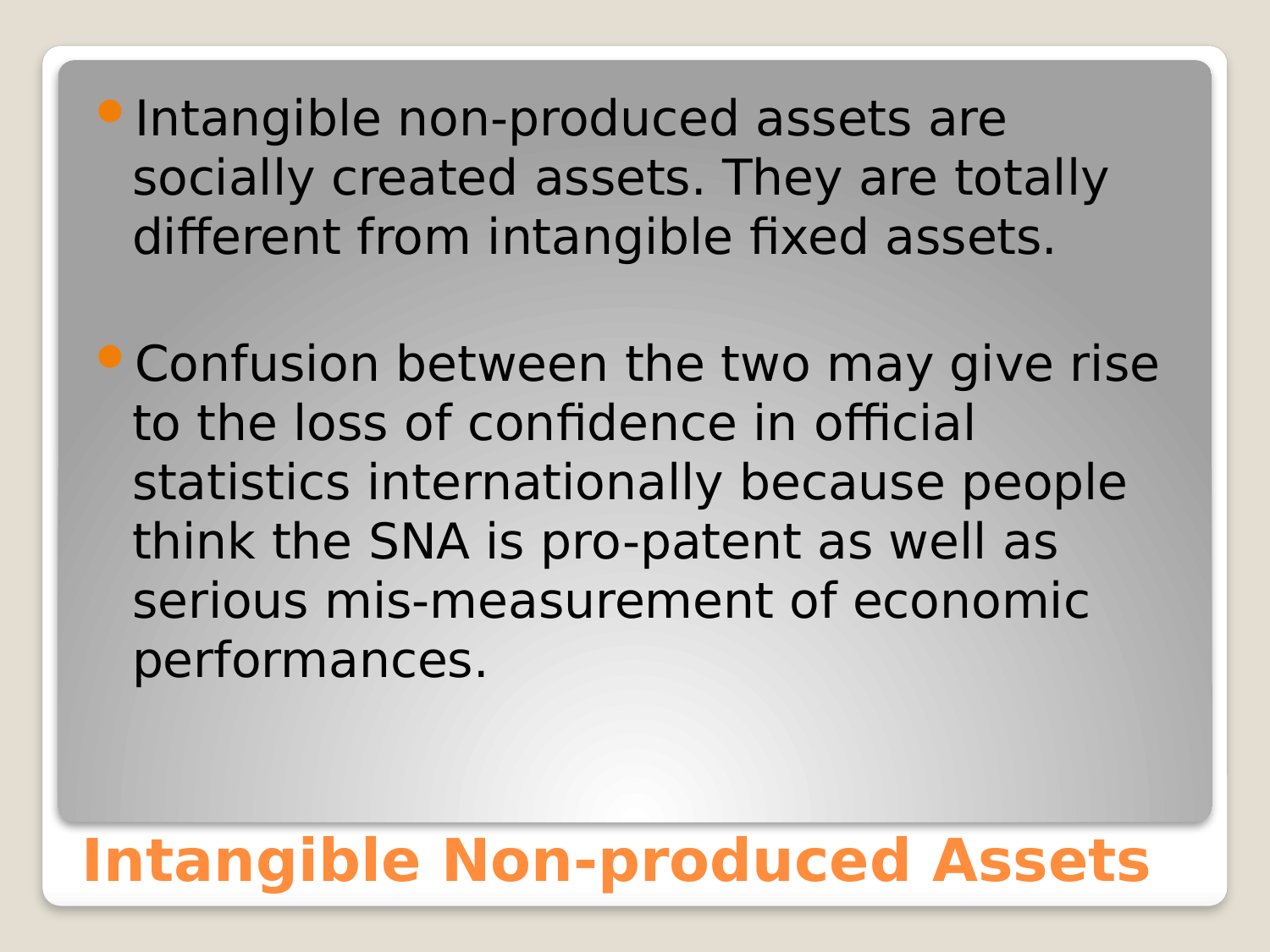

Intangible non-produced assets are socially created assets. They are totally different from intangible fixed assets.

Confusion between the two may give rise to the loss of confidence in official statistics internationally because people think the SNA is pro-patent as well as serious mis-measurement of economic performances.

# Intangible Non-produced Assets